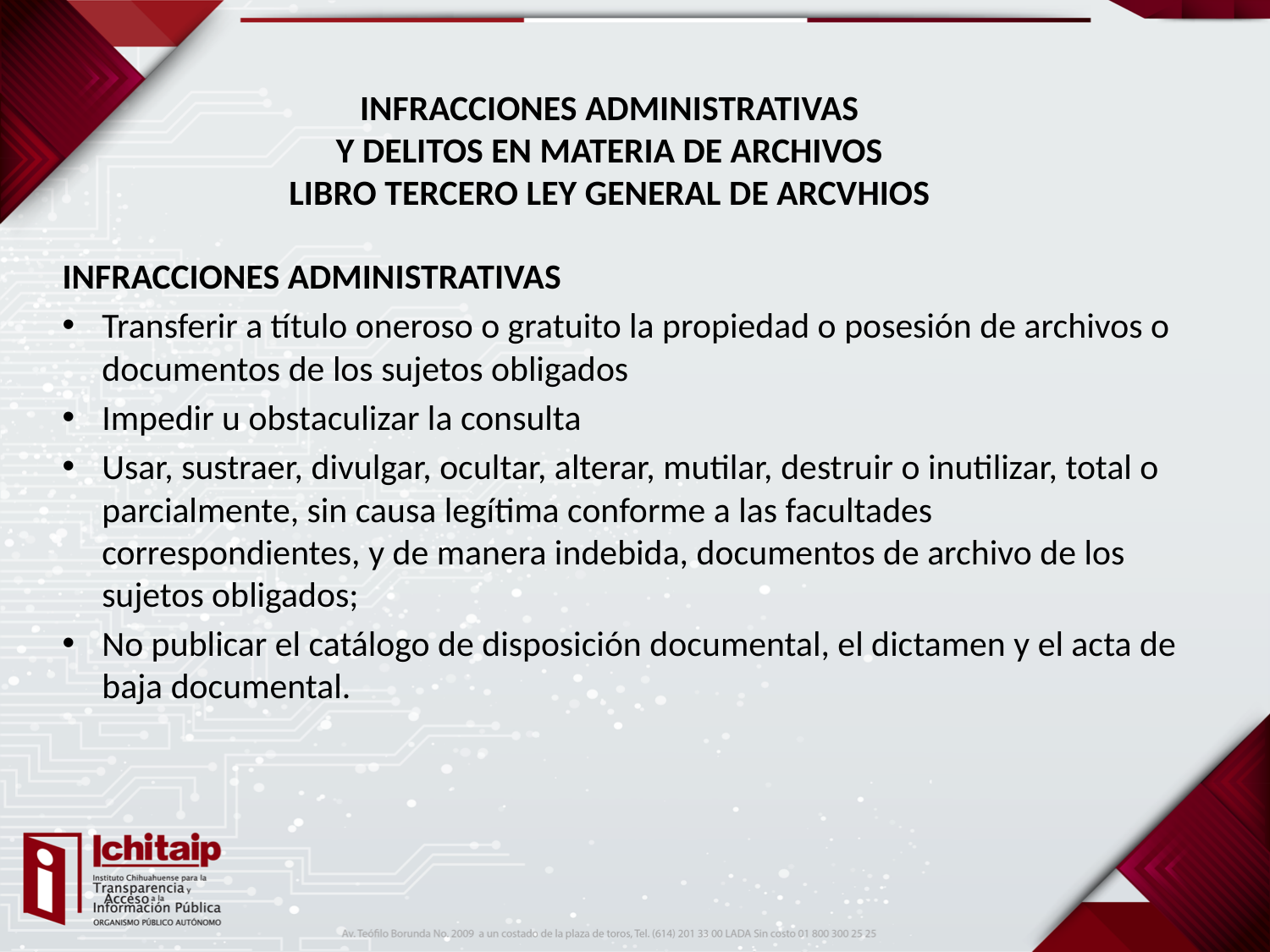

# INFRACCIONES ADMINISTRATIVAS Y DELITOS EN MATERIA DE ARCHIVOS LIBRO TERCERO LEY GENERAL DE ARCVHIOS
INFRACCIONES ADMINISTRATIVAS
Transferir a título oneroso o gratuito la propiedad o posesión de archivos o documentos de los sujetos obligados
Impedir u obstaculizar la consulta
Usar, sustraer, divulgar, ocultar, alterar, mutilar, destruir o inutilizar, total o parcialmente, sin causa legítima conforme a las facultades correspondientes, y de manera indebida, documentos de archivo de los sujetos obligados;
No publicar el catálogo de disposición documental, el dictamen y el acta de baja documental.